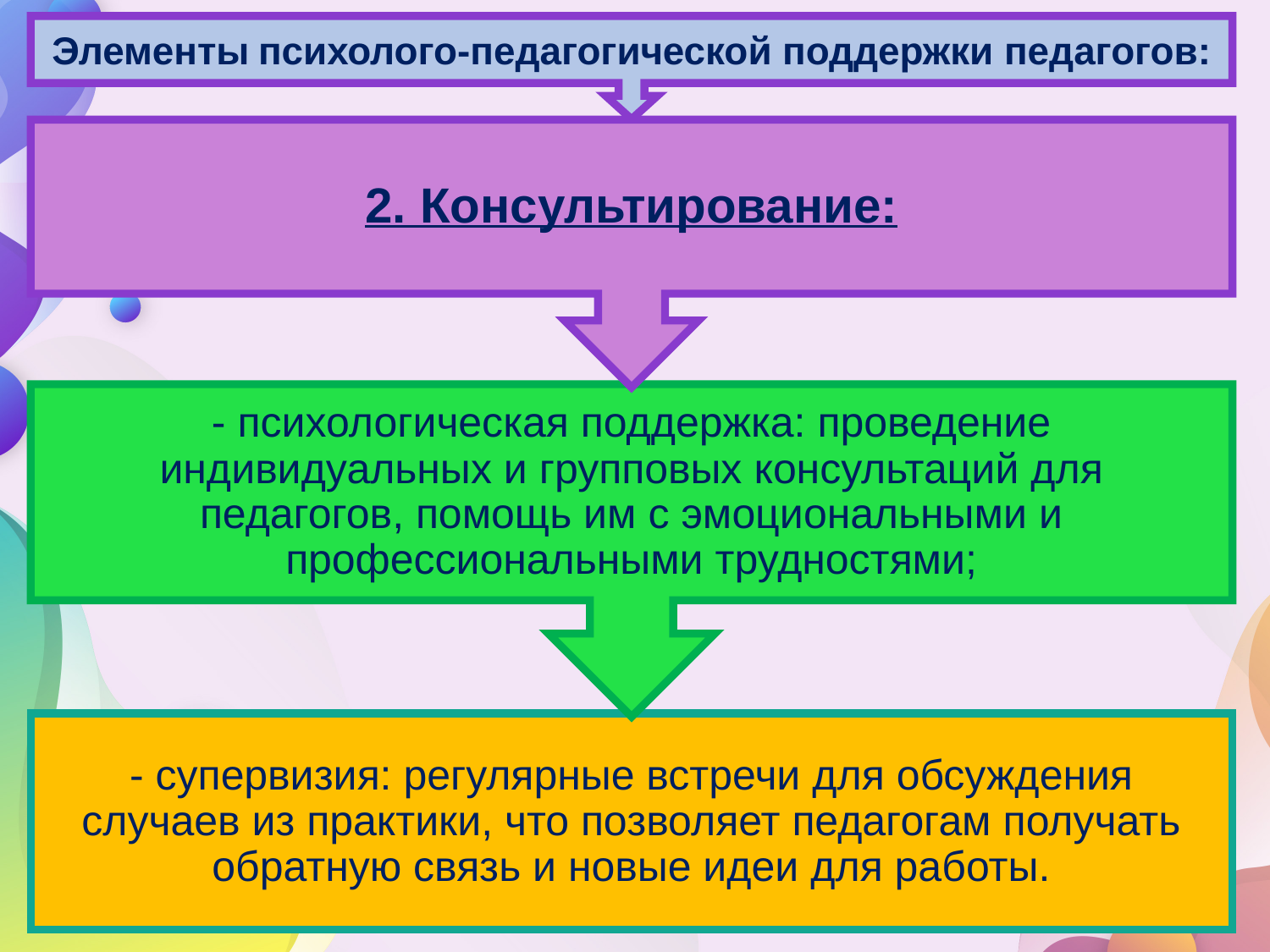

Элементы психолого-педагогической поддержки педагогов:
- супервизия: регулярные встречи для обсуждения случаев из практики, что позволяет педагогам получать обратную связь и новые идеи для работы.
- психологическая поддержка: проведение индивидуальных и групповых консультаций для педагогов, помощь им с эмоциональными и профессиональными трудностями;
2. Консультирование: